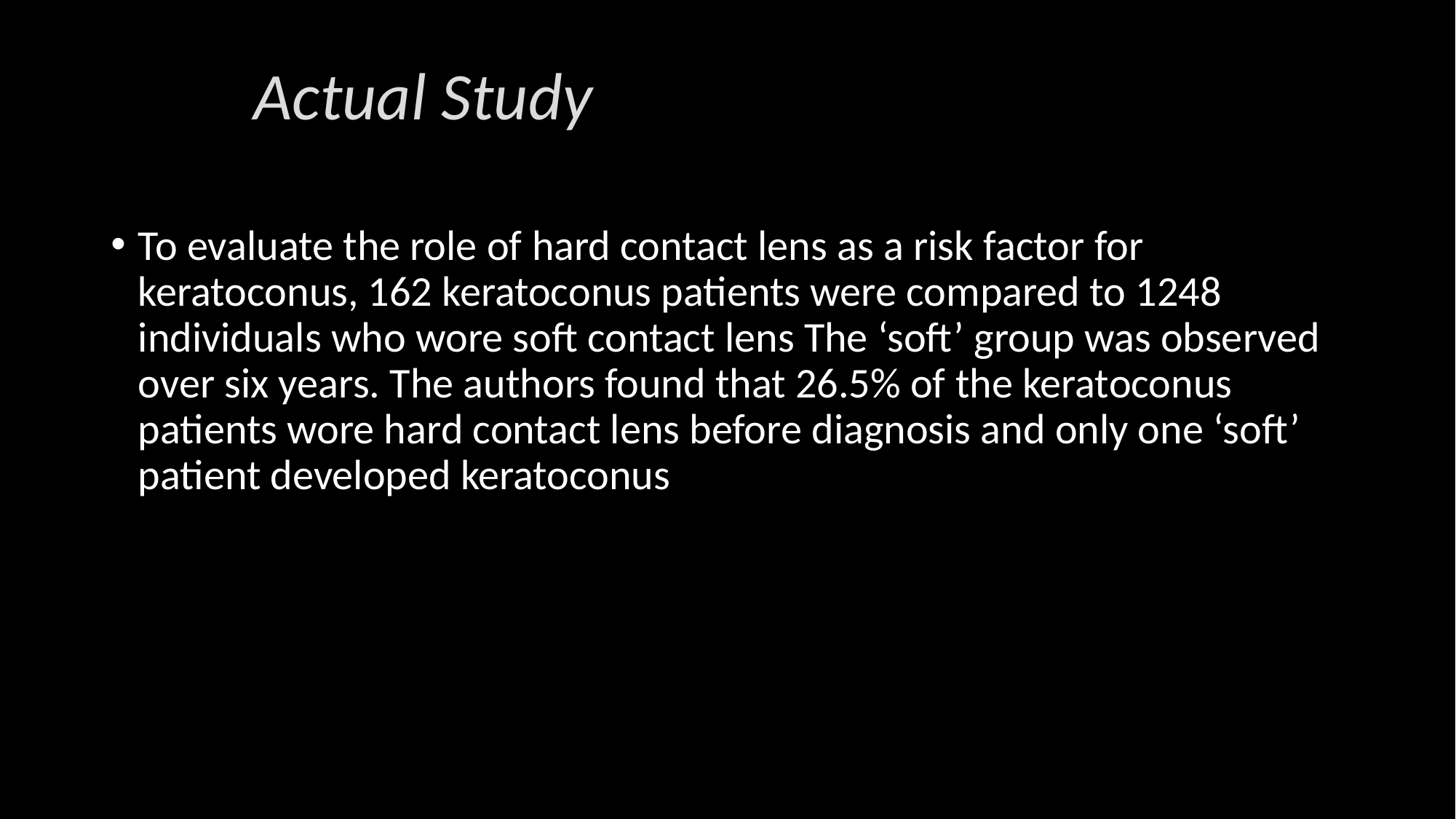

# Actual Study
To evaluate the role of hard contact lens as a risk factor for keratoconus, 162 keratoconus patients were compared to 1248 individuals who wore soft contact lens The ‘soft’ group was observed over six years. The authors found that 26.5% of the keratoconus patients wore hard contact lens before diagnosis and only one ‘soft’ patient developed keratoconus